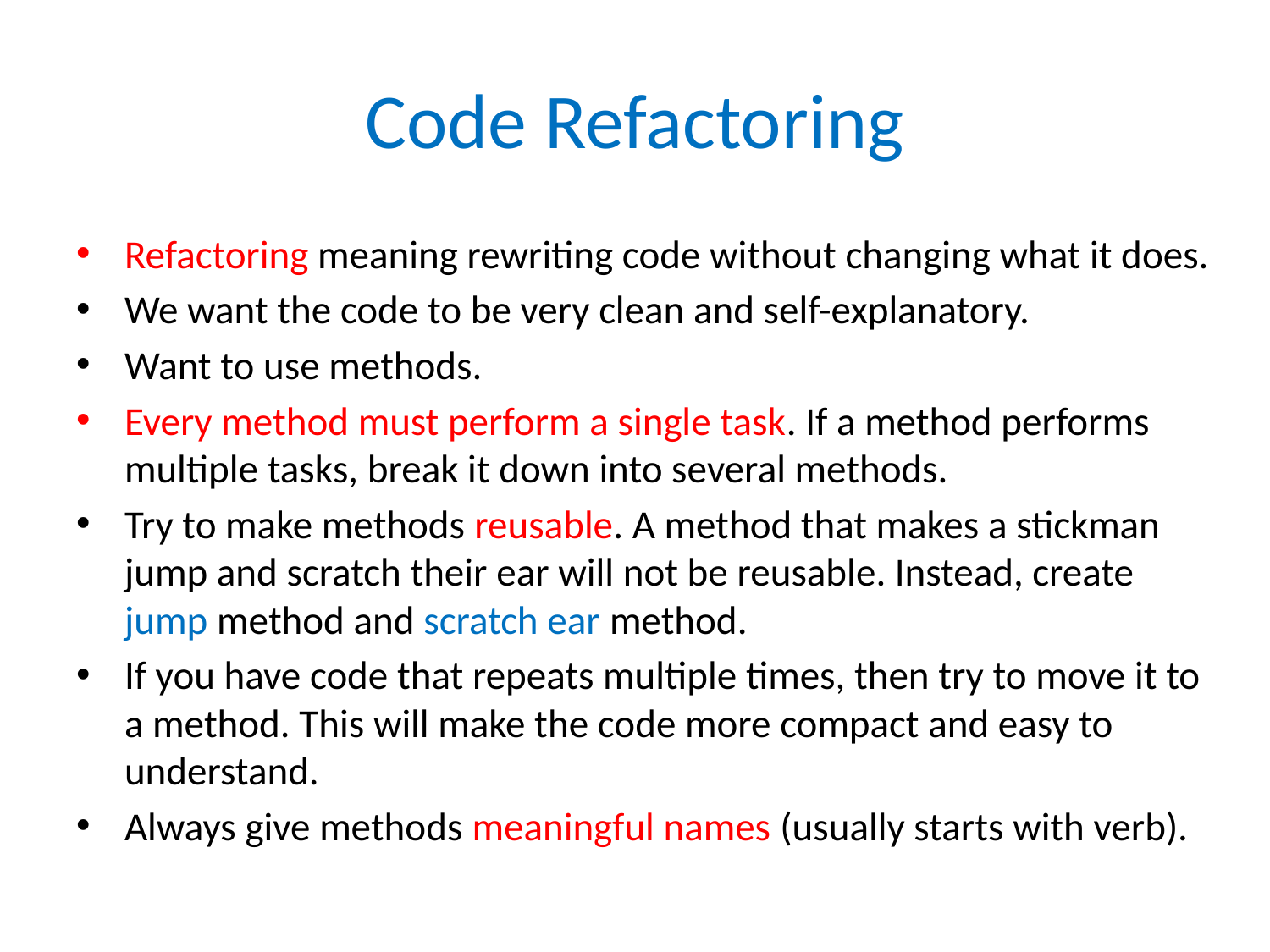

# Code Refactoring
Refactoring meaning rewriting code without changing what it does.
We want the code to be very clean and self-explanatory.
Want to use methods.
Every method must perform a single task. If a method performs multiple tasks, break it down into several methods.
Try to make methods reusable. A method that makes a stickman jump and scratch their ear will not be reusable. Instead, create  jump method and scratch ear method.
If you have code that repeats multiple times, then try to move it to a method. This will make the code more compact and easy to understand.
Always give methods meaningful names (usually starts with verb).